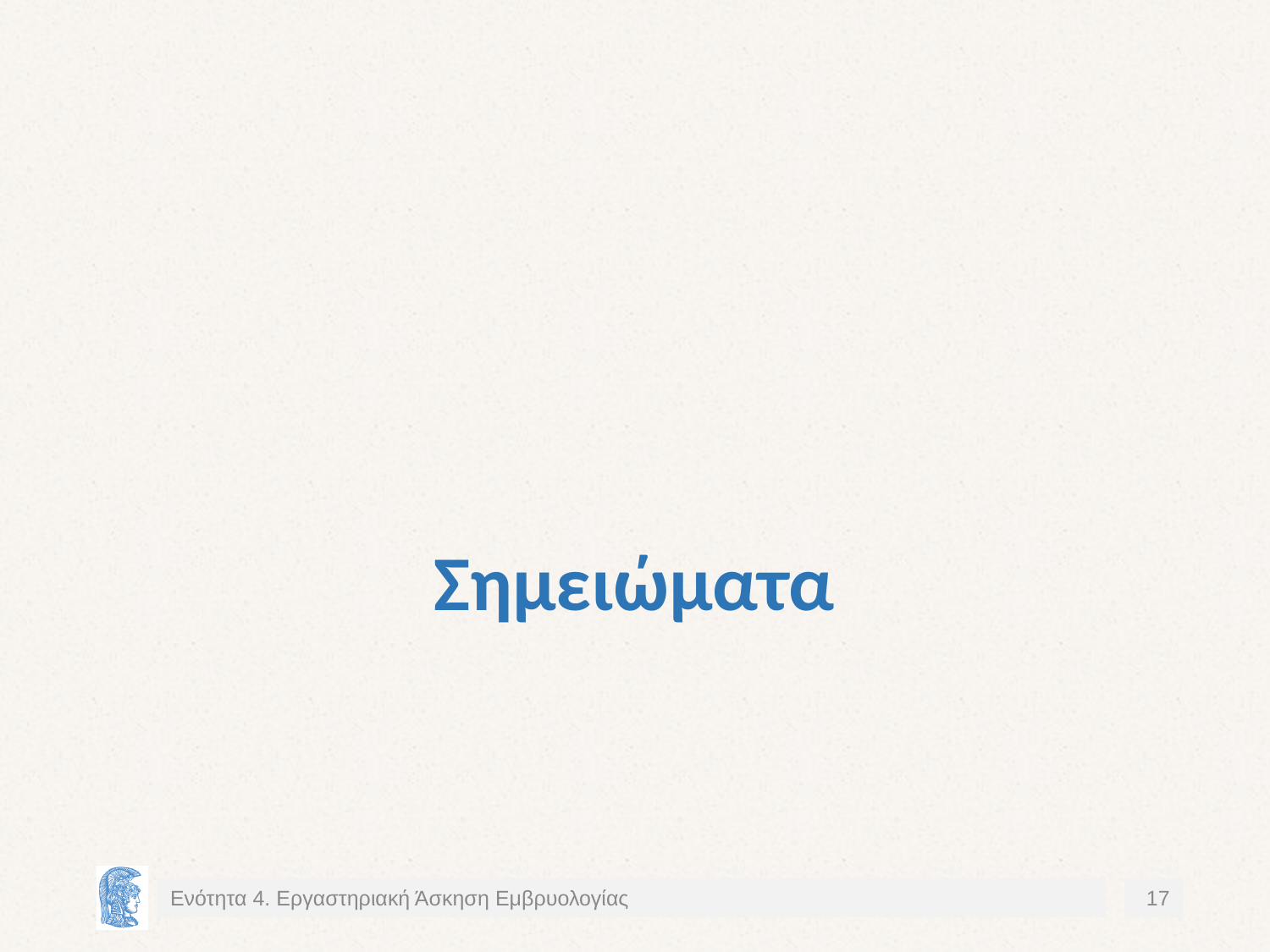

# Σημειώματα

Ενότητα 4. Εργαστηριακή Άσκηση Εμβρυολογίας
17